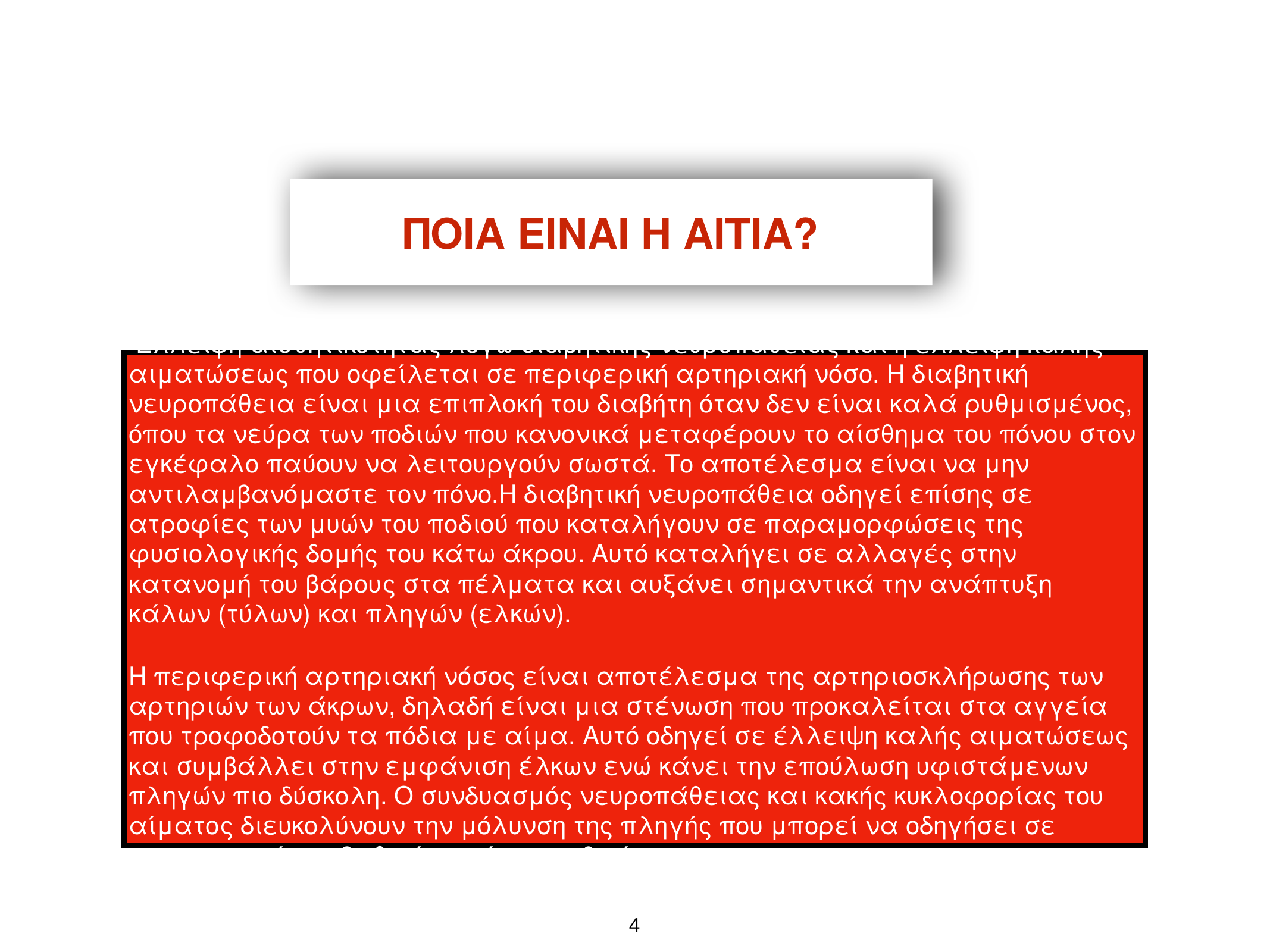

# ΠΟΙΑ ΕΙΝΑΙ Η ΑΙΤΙΑ?
 Ελλειψη αισθητικότητας λόγω διαβητικής νευροπάθειας και η έλλειψη καλής αιματώσεως που οφείλεται σε περιφερική αρτηριακή νόσο. Η διαβητική νευροπάθεια είναι μια επιπλοκή του διαβήτη όταν δεν είναι καλά ρυθμισμένος, όπου τα νεύρα των ποδιών που κανονικά μεταφέρουν το αίσθημα του πόνου στον εγκέφαλο παύουν να λειτουργούν σωστά. Το αποτέλεσμα είναι να μην αντιλαμβανόμαστε τον πόνο.Η διαβητική νευροπάθεια οδηγεί επίσης σε ατροφίες των μυών του ποδιού που καταλήγουν σε παραμορφώσεις της φυσιολογικής δομής του κάτω άκρου. Αυτό καταλήγει σε αλλαγές στην κατανομή του βάρους στα πέλματα και αυξάνει σημαντικά την ανάπτυξη κάλων (τύλων) και πληγών (ελκών).
Η περιφερική αρτηριακή νόσος είναι αποτέλεσμα της αρτηριοσκλήρωσης των αρτηριών των άκρων, δηλαδή είναι μια στένωση που προκαλείται στα αγγεία που τροφοδοτούν τα πόδια με αίμα. Αυτό οδηγεί σε έλλειψη καλής αιματώσεως και συμβάλλει στην εμφάνιση έλκων ενώ κάνει την επούλωση υφιστάμενων πληγών πιο δύσκολη. Ο συνδυασμός νευροπάθειας και κακής κυκλοφορίας του αίματος διευκολύνουν την μόλυνση της πληγής που μπορεί να οδηγήσει σε καταστροφή του βαθιού ιστού του ποδιού.
4